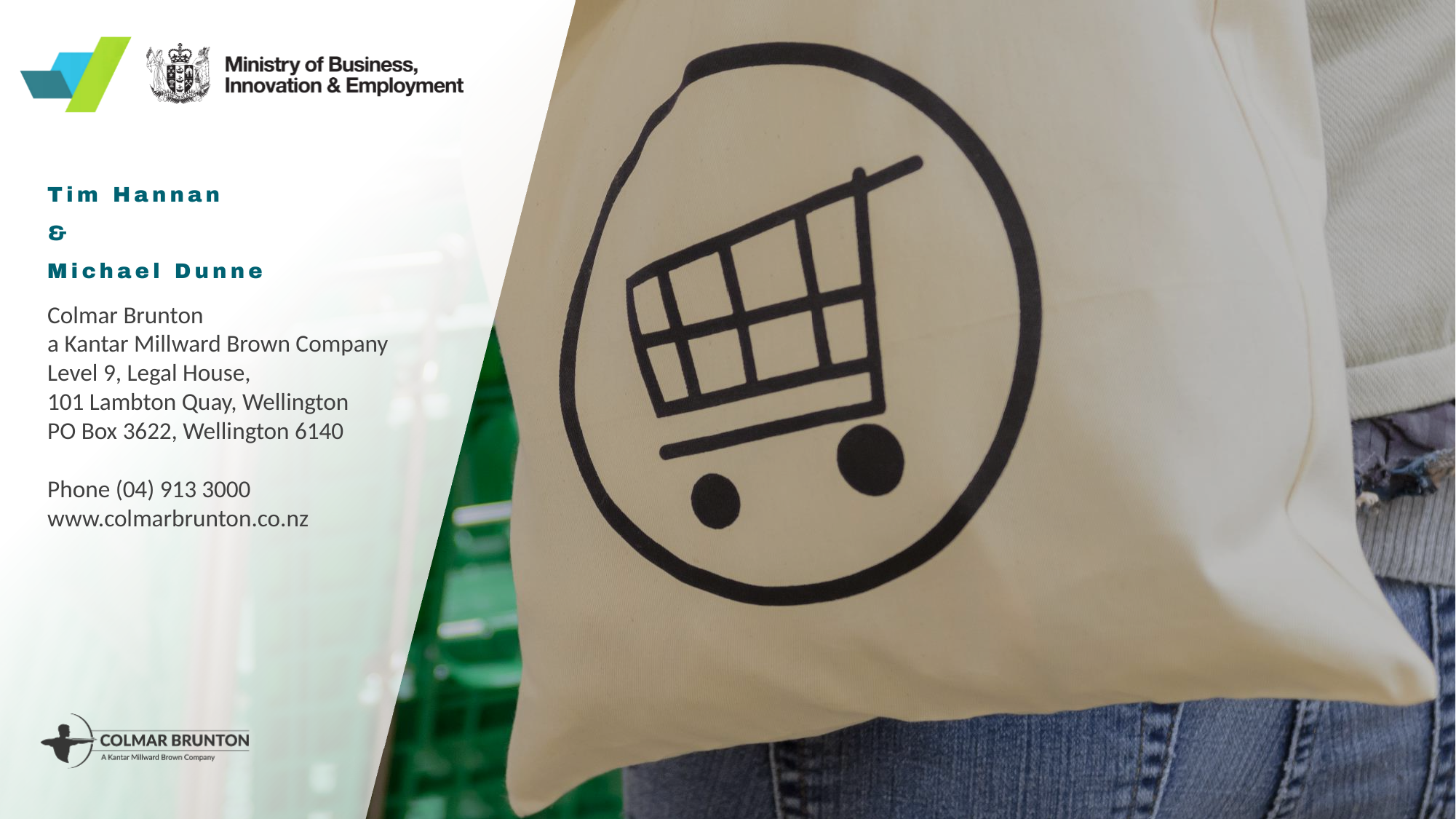

Tim Hannan
&
Michael Dunne
Colmar Brunton
a Kantar Millward Brown Company
Level 9, Legal House,
101 Lambton Quay, Wellington
PO Box 3622, Wellington 6140

Phone (04) 913 3000
www.colmarbrunton.co.nz